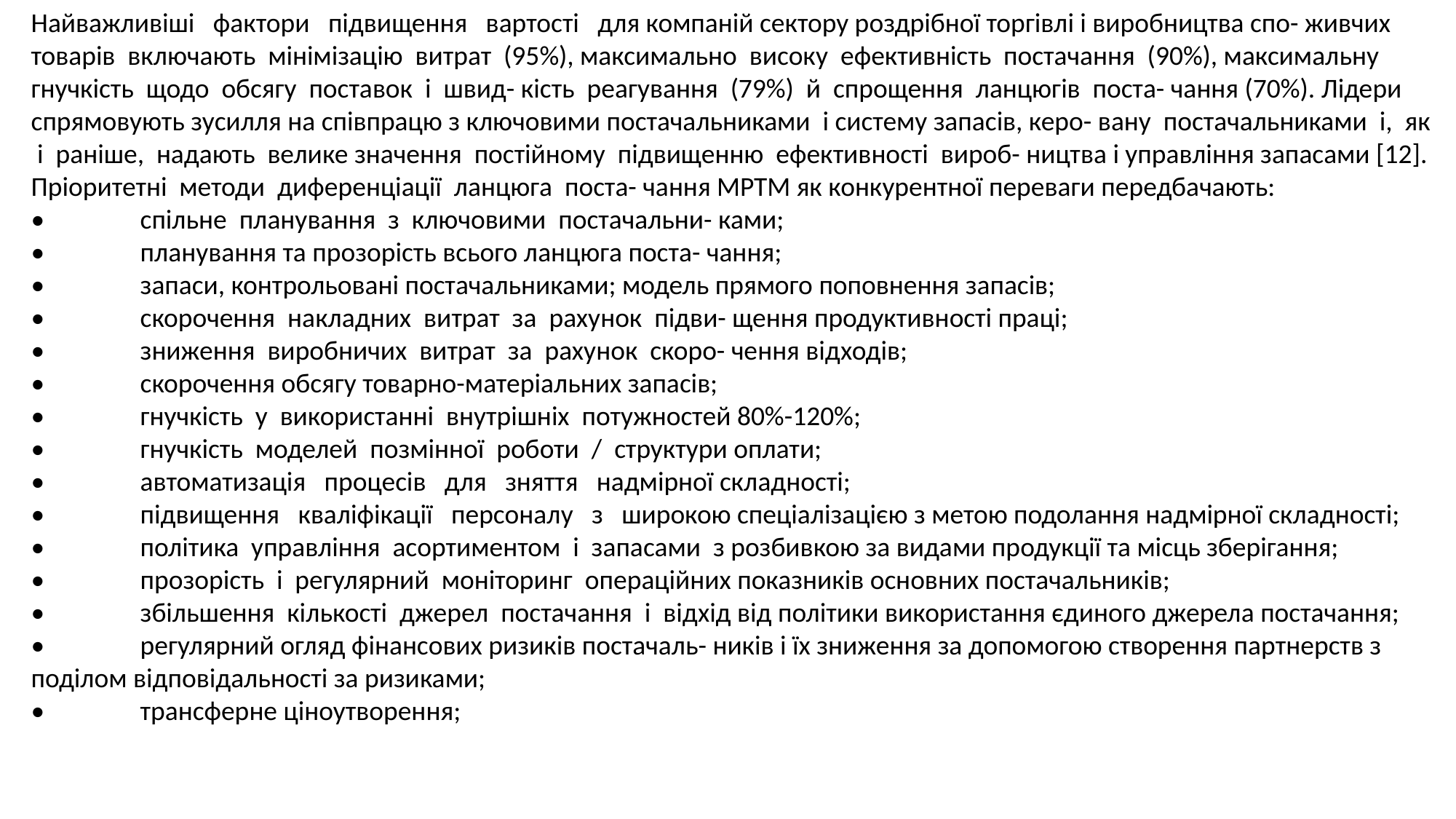

Найважливіші   фактори   підвищення   вартості   для компаній сектору роздрібної торгівлі і виробництва спо- живчих  товарів  включають  мінімізацію  витрат  (95%), максимально  високу  ефективність  постачання  (90%), максимальну  гнучкість  щодо  обсягу  поставок  і  швид- кість  реагування  (79%)  й  спрощення  ланцюгів  поста- чання (70%). Лідери спрямовують зусилля на співпрацю з ключовими постачальниками  і систему запасів, керо- вану  постачальниками  і,  як  і  раніше,  надають  велике значення  постійному  підвищенню  ефективності  вироб- ництва і управління запасами [12].
Пріоритетні  методи  диференціації  ланцюга  поста- чання МРТМ як конкурентної переваги передбачають:
•	спільне  планування  з  ключовими  постачальни- ками;
•	планування та прозорість всього ланцюга поста- чання;
•	запаси, контрольовані постачальниками; модель прямого поповнення запасів;
•	скорочення  накладних  витрат  за  рахунок  підви- щення продуктивності праці;
•	зниження  виробничих  витрат  за  рахунок  скоро- чення відходів;
•	скорочення обсягу товарно-матеріальних запасів;
•	гнучкість  у  використанні  внутрішніх  потужностей 80%-120%;
•	гнучкість  моделей  позмінної  роботи  /  структури оплати;
•	автоматизація   процесів   для   зняття   надмірної складності;
•	підвищення   кваліфікації   персоналу   з   широкою спеціалізацією з метою подолання надмірної складності;
•	політика  управління  асортиментом  і  запасами  з розбивкою за видами продукції та місць зберігання;
•	прозорість  і  регулярний  моніторинг  операційних показників основних постачальників;
•	збільшення  кількості  джерел  постачання  і  відхід від політики використання єдиного джерела постачання;
•	регулярний огляд фінансових ризиків постачаль- ників і їх зниження за допомогою створення партнерств з поділом відповідальності за ризиками;
•	трансферне ціноутворення;